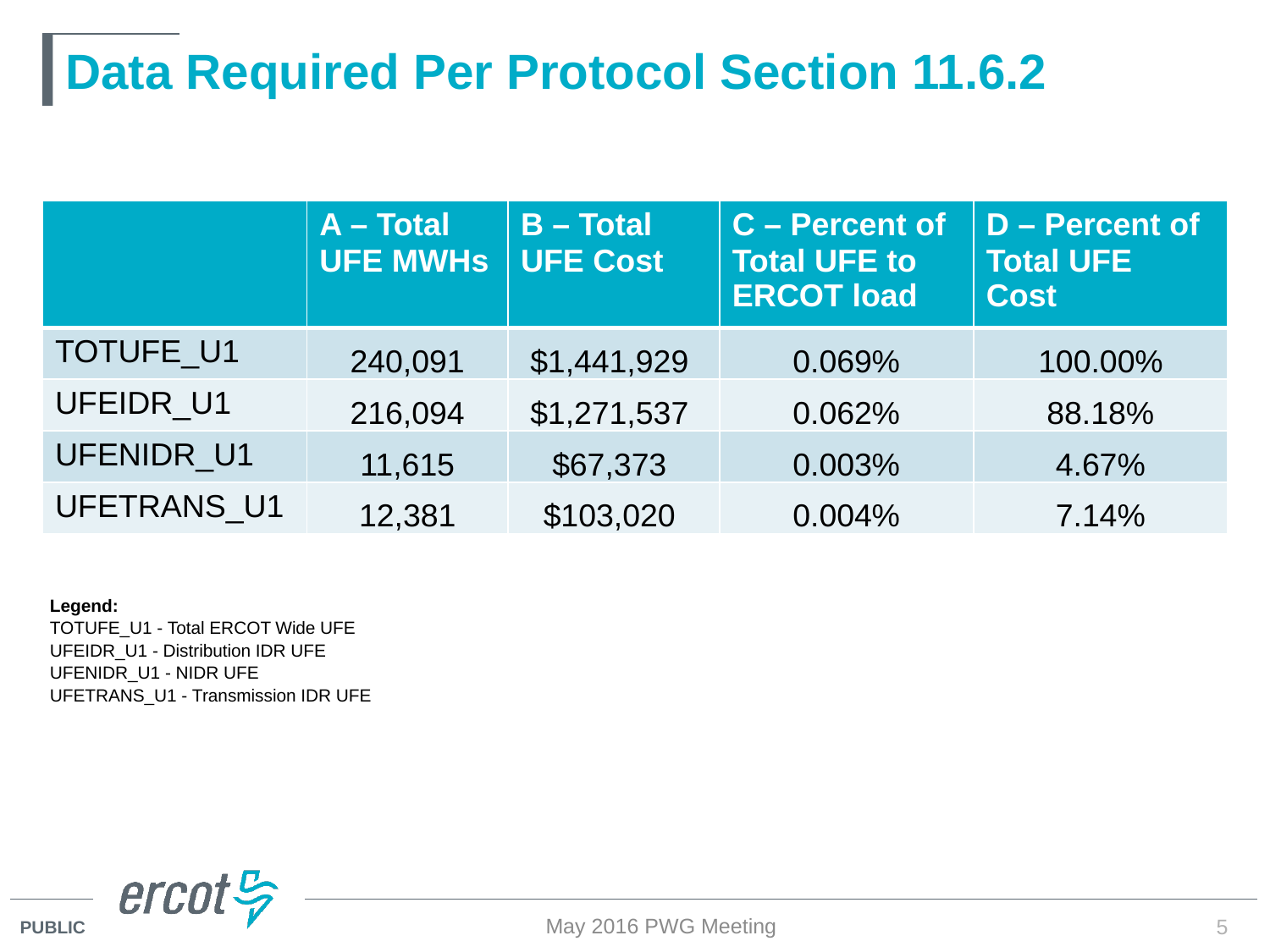

# Data Required Per Protocol Section 11.6.2
|  | A – Total UFE MWHs | B – Total UFE Cost | C – Percent of Total UFE to ERCOT load | D – Percent of Total UFE Cost |
| --- | --- | --- | --- | --- |
| TOTUFE\_U1 | 240,091 | $1,441,929 | 0.069% | 100.00% |
| UFEIDR\_U1 | 216,094 | $1,271,537 | 0.062% | 88.18% |
| UFENIDR\_U1 | 11,615 | $67,373 | 0.003% | 4.67% |
| UFETRANS\_U1 | 12,381 | $103,020 | 0.004% | 7.14% |
| Legend: |  |
| --- | --- |
| TOTUFE\_U1 - Total ERCOT Wide UFE |  |
| UFEIDR\_U1 - Distribution IDR UFE |  |
| UFENIDR\_U1 - NIDR UFE |  |
| UFETRANS\_U1 - Transmission IDR UFE |  |
May 2016 PWG Meeting
5